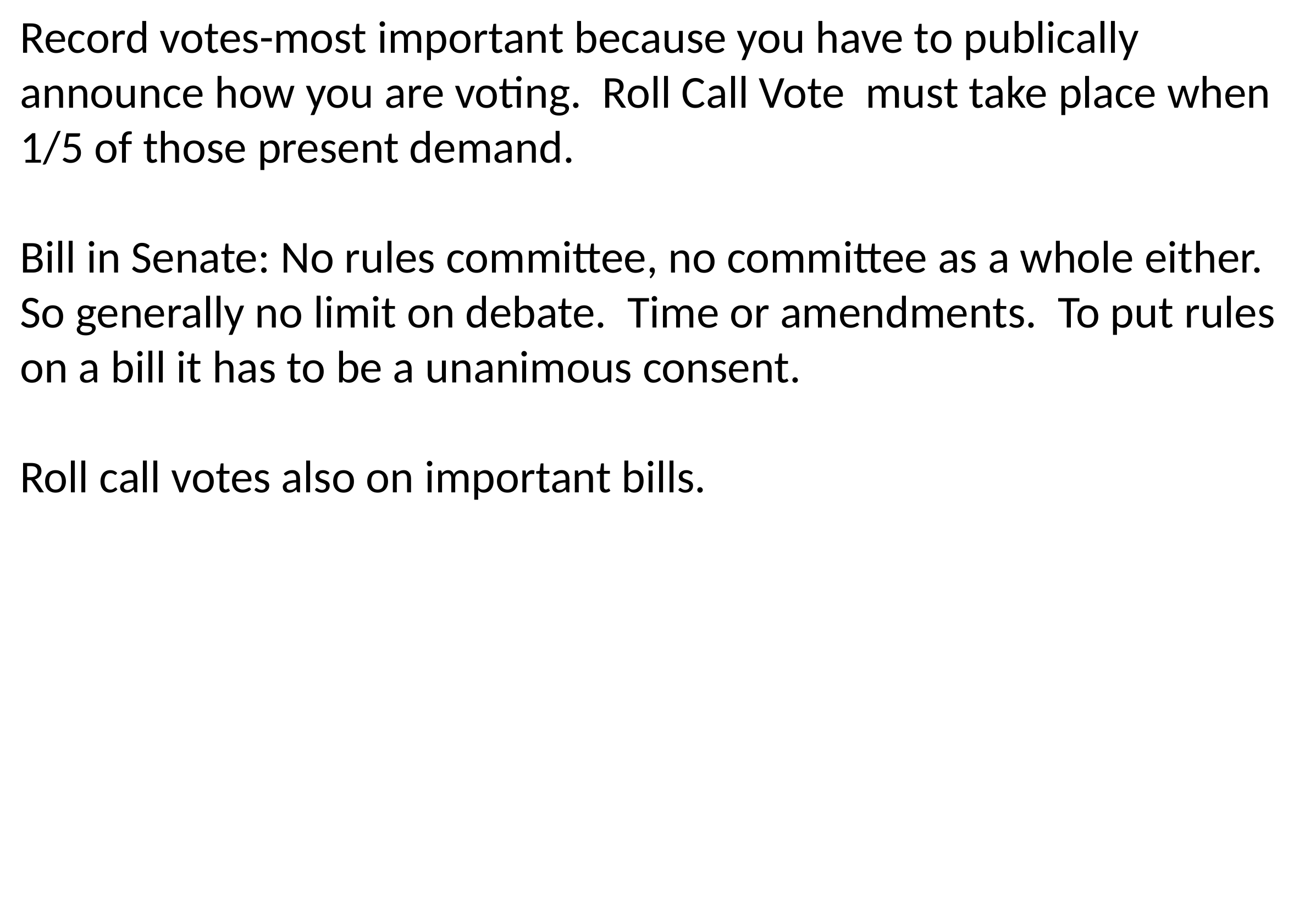

Record votes-most important because you have to publically announce how you are voting.  Roll Call Vote  must take place when 1/5 of those present demand.

Bill in Senate: No rules committee, no committee as a whole either.  So generally no limit on debate.  Time or amendments.  To put rules on a bill it has to be a unanimous consent.

Roll call votes also on important bills.